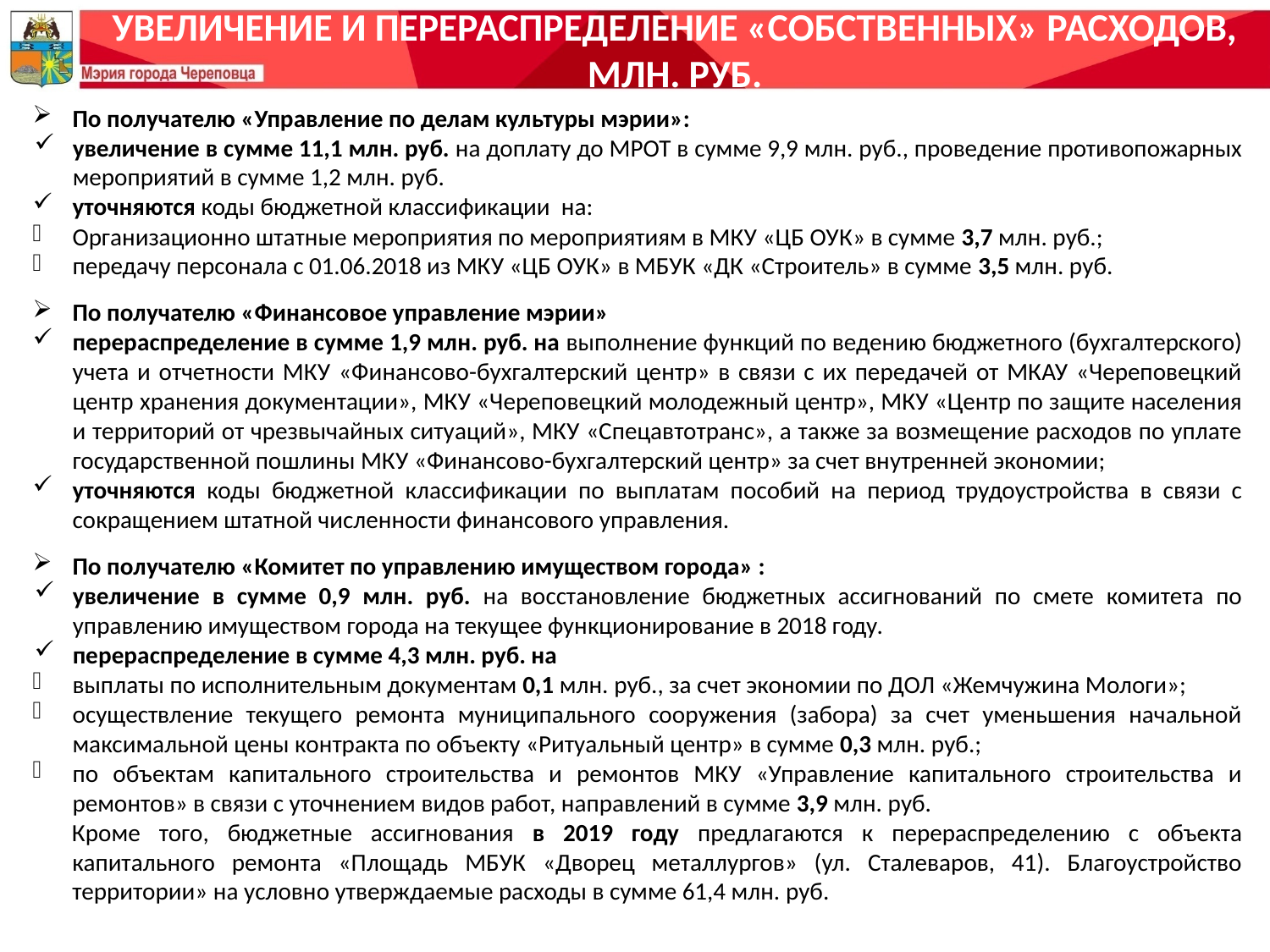

УВЕЛИЧЕНИЕ И ПЕРЕРАСПРЕДЕЛЕНИЕ «СОБСТВЕННЫХ» РАСХОДОВ, МЛН. РУБ.
По получателю «Управление по делам культуры мэрии»:
увеличение в сумме 11,1 млн. руб. на доплату до МРОТ в сумме 9,9 млн. руб., проведение противопожарных мероприятий в сумме 1,2 млн. руб.
уточняются коды бюджетной классификации  на:
Организационно штатные мероприятия по мероприятиям в МКУ «ЦБ ОУК» в сумме 3,7 млн. руб.;
передачу персонала с 01.06.2018 из МКУ «ЦБ ОУК» в МБУК «ДК «Строитель» в сумме 3,5 млн. руб.

По получателю «Финансовое управление мэрии»
перераспределение в сумме 1,9 млн. руб. на выполнение функций по ведению бюджетного (бухгалтерского) учета и отчетности МКУ «Финансово-бухгалтерский центр» в связи с их передачей от МКАУ «Череповецкий центр хранения документации», МКУ «Череповецкий молодежный центр», МКУ «Центр по защите населения и территорий от чрезвычайных ситуаций», МКУ «Спецавтотранс», а также за возмещение расходов по уплате государственной пошлины МКУ «Финансово-бухгалтерский центр» за счет внутренней экономии;
уточняются коды бюджетной классификации по выплатам пособий на период трудоустройства в связи с сокращением штатной численности финансового управления.

По получателю «Комитет по управлению имуществом города» :
увеличение в сумме 0,9 млн. руб. на восстановление бюджетных ассигнований по смете комитета по управлению имуществом города на текущее функционирование в 2018 году.
перераспределение в сумме 4,3 млн. руб. на
выплаты по исполнительным документам 0,1 млн. руб., за счет экономии по ДОЛ «Жемчужина Мологи»;
осуществление текущего ремонта муниципального сооружения (забора) за счет уменьшения начальной максимальной цены контракта по объекту «Ритуальный центр» в сумме 0,3 млн. руб.;
по объектам капитального строительства и ремонтов МКУ «Управление капитального строительства и ремонтов» в связи с уточнением видов работ, направлений в сумме 3,9 млн. руб.
Кроме того, бюджетные ассигнования в 2019 году предлагаются к перераспределению с объекта капитального ремонта «Площадь МБУК «Дворец металлургов» (ул. Сталеваров, 41). Благоустройство территории» на условно утверждаемые расходы в сумме 61,4 млн. руб.